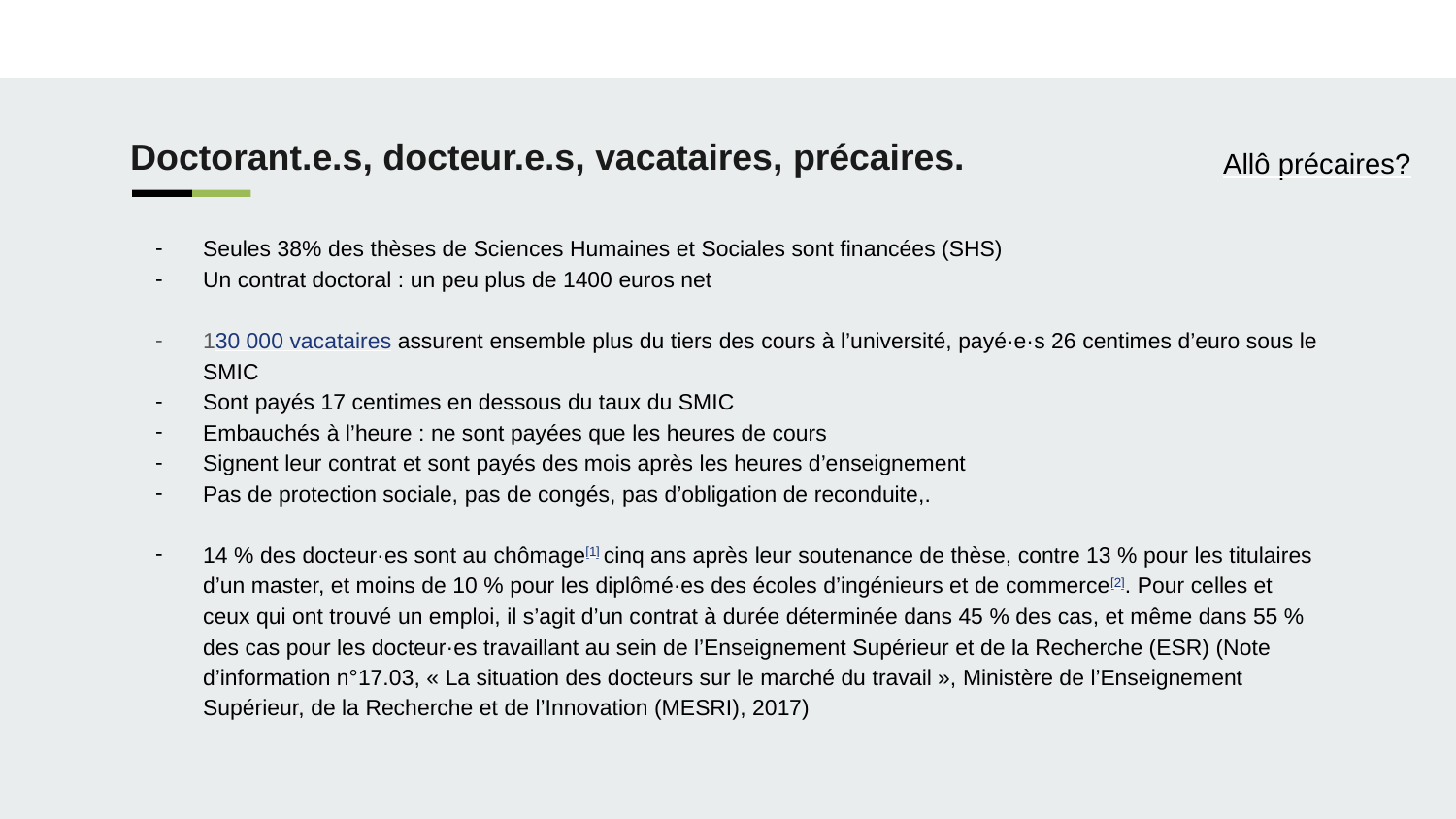

Doctorant.e.s, docteur.e.s, vacataires, précaires.
Allô précaires?

Seules 38% des thèses de Sciences Humaines et Sociales sont financées (SHS)
Un contrat doctoral : un peu plus de 1400 euros net

130 000 vacataires assurent ensemble plus du tiers des cours à l’université, payé·e·s 26 centimes d’euro sous le SMIC
Sont payés 17 centimes en dessous du taux du SMIC
Embauchés à l’heure : ne sont payées que les heures de cours
Signent leur contrat et sont payés des mois après les heures d’enseignement
Pas de protection sociale, pas de congés, pas d’obligation de reconduite,.

14 % des docteur·es sont au chômage[1] cinq ans après leur soutenance de thèse, contre 13 % pour les titulaires d’un master, et moins de 10 % pour les diplômé·es des écoles d’ingénieurs et de commerce[2]. Pour celles et ceux qui ont trouvé un emploi, il s’agit d’un contrat à durée déterminée dans 45 % des cas, et même dans 55 % des cas pour les docteur·es travaillant au sein de l’Enseignement Supérieur et de la Recherche (ESR) (Note d’information n°17.03, « La situation des docteurs sur le marché du travail », Ministère de l’Enseignement Supérieur, de la Recherche et de l’Innovation (MESRI), 2017)